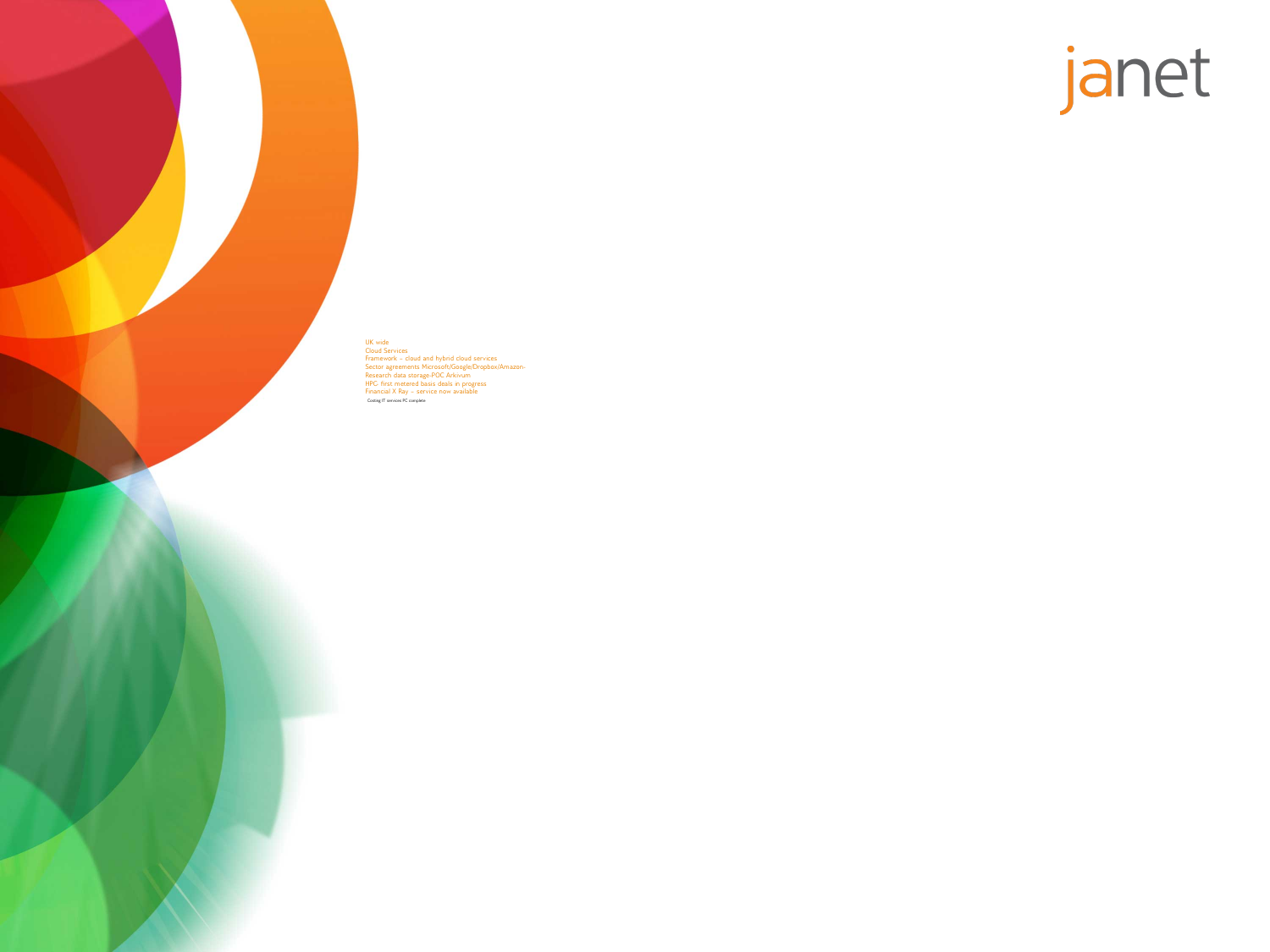

# UK wide Cloud Services Framework – cloud and hybrid cloud services Sector agreements Microsoft/Google/Dropbox/Amazon- Research data storage-POC Arkivum HPC- first metered basis deals in progress Financial X Ray – service now available Costing IT services PC complete